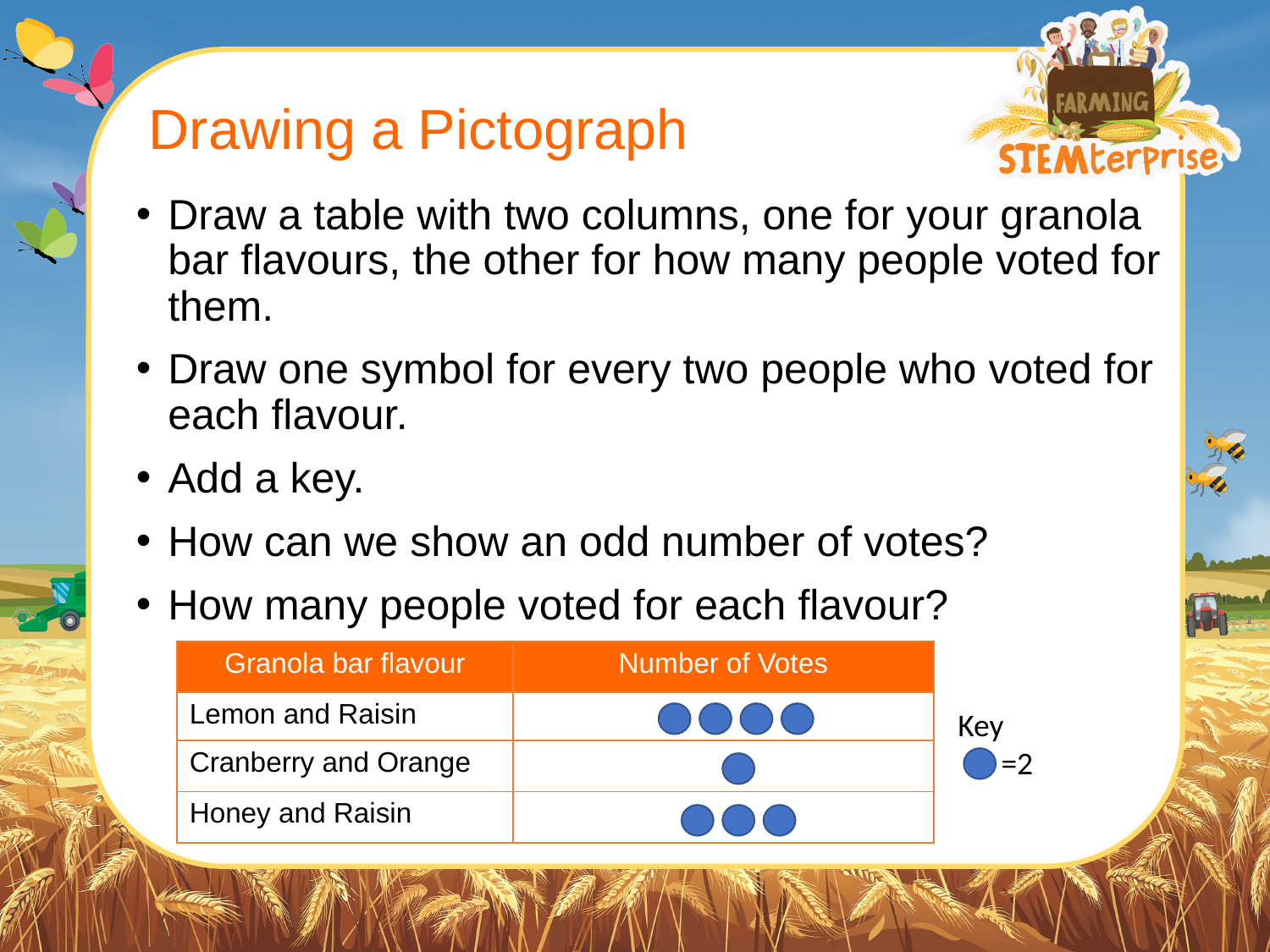

# Drawing a Pictograph
Draw a table with two columns, one for your granola bar flavours, the other for how many people voted for them.
Draw one symbol for every two people who voted for each flavour.
Add a key.
How can we show an odd number of votes?
How many people voted for each flavour?
| Granola bar flavour | Number of Votes |
| --- | --- |
| Lemon and Raisin |  |
| Cranberry and Orange |  |
| Honey and Raisin |  |
Key
      =2